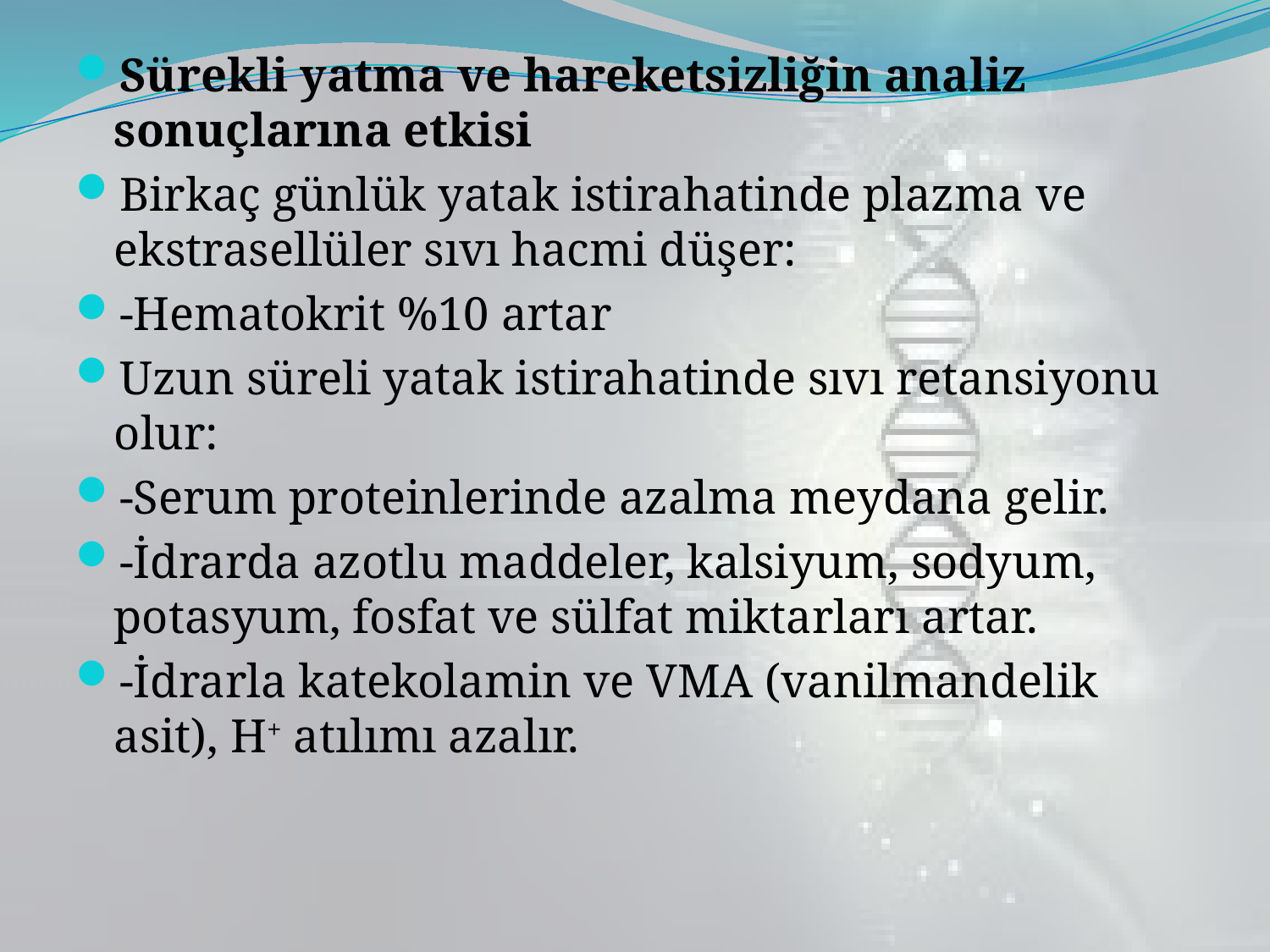

Sürekli yatma ve hareketsizliğin analiz sonuçlarına etkisi
Birkaç günlük yatak istirahatinde plazma ve ekstrasellüler sıvı hacmi düşer:
-Hematokrit %10 artar
Uzun süreli yatak istirahatinde sıvı retansiyonu olur:
-Serum proteinlerinde azalma meydana gelir.
-İdrarda azotlu maddeler, kalsiyum, sodyum, potasyum, fosfat ve sülfat miktarları artar.
-İdrarla katekolamin ve VMA (vanilmandelik asit), H+ atılımı azalır.